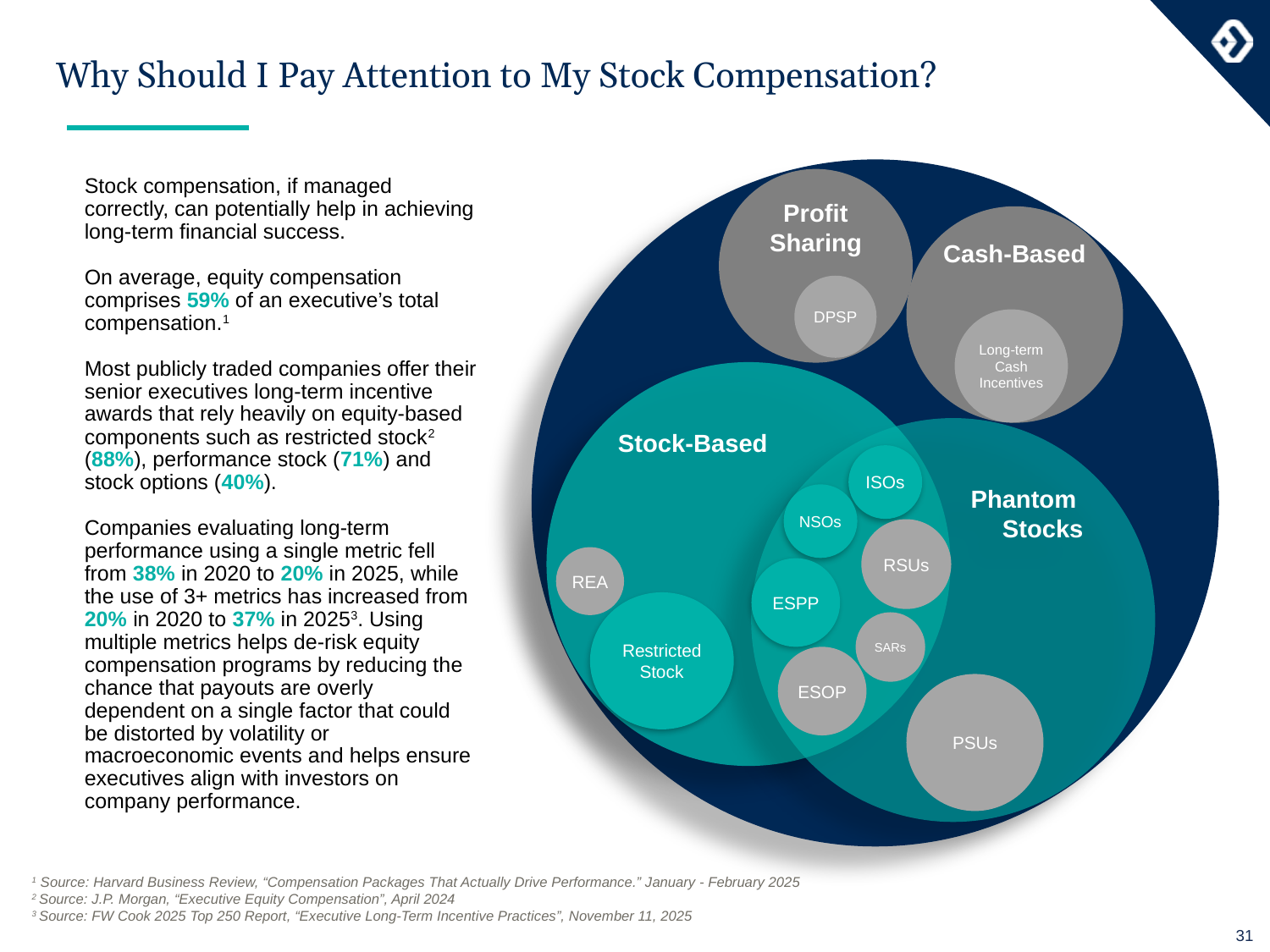

# Why Should I Pay Attention to My Stock Compensation?

Profit Sharing
Cash-Based
DPSP
Long-term Cash Incentives
Stock-Based
Phantom
Stocks
ISOs
NSOs
RSUs
REA
ESPP
Restricted Stock
SARs
ESOP
PSUs
Stock compensation, if managed correctly, can potentially help in achieving long-term financial success.

On average, equity compensation comprises 59% of an executive’s total compensation.1

Most publicly traded companies offer their senior executives long-term incentive awards that rely heavily on equity-based components such as restricted stock2 (88%), performance stock (71%) and stock options (40%).

Companies evaluating long-term performance using a single metric fell from 38% in 2020 to 20% in 2025, while the use of 3+ metrics has increased from 20% in 2020 to 37% in 20253. Using multiple metrics helps de-risk equity compensation programs by reducing the chance that payouts are overly dependent on a single factor that could be distorted by volatility or macroeconomic events and helps ensure executives align with investors on company performance.
1 Source: Harvard Business Review, “Compensation Packages That Actually Drive Performance.” January - February 2025
2 Source: J.P. Morgan, “Executive Equity Compensation”, April 2024
3 Source: FW Cook 2025 Top 250 Report, “Executive Long-Term Incentive Practices”, November 11, 2025
31